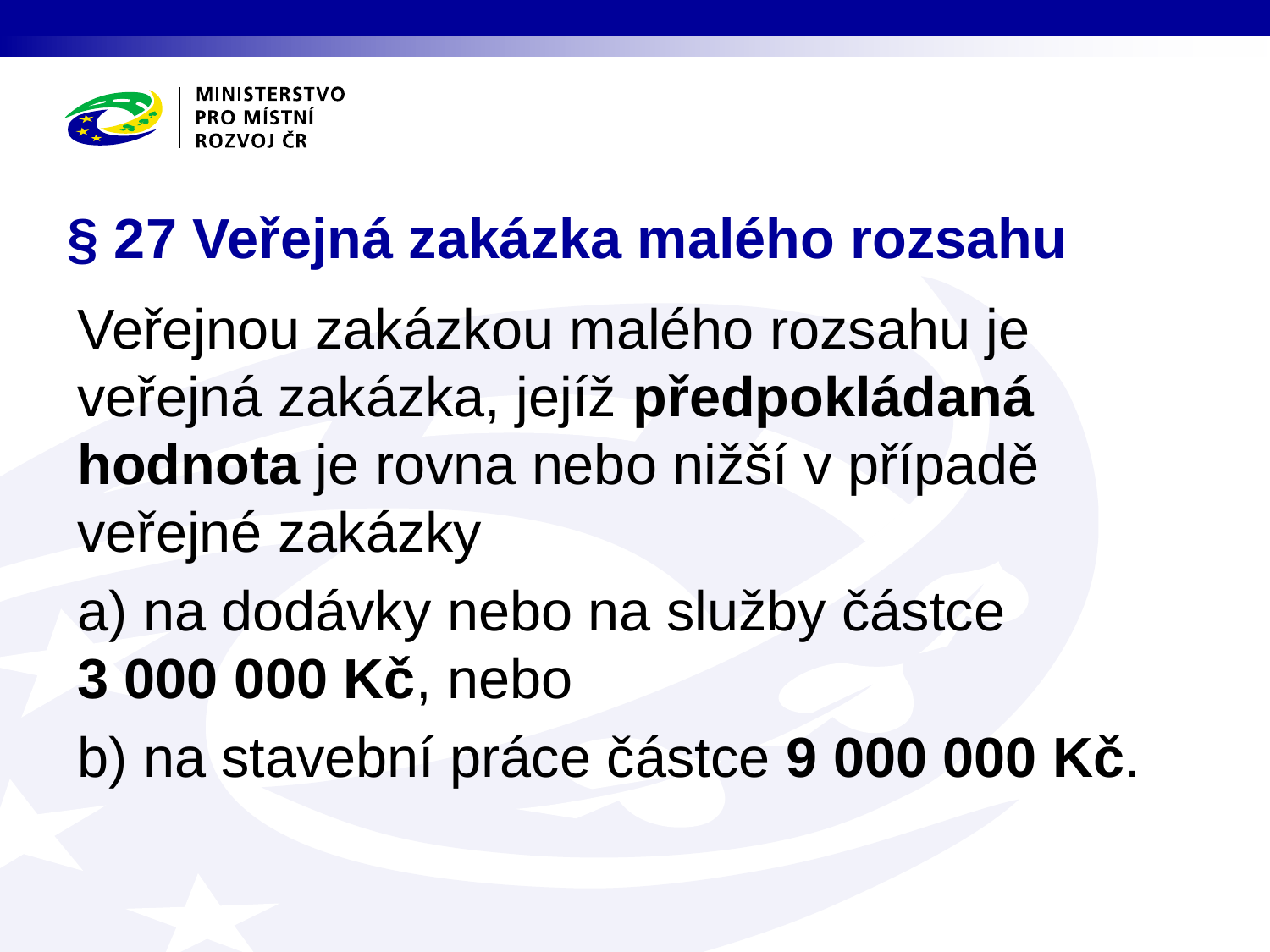

# § 27 Veřejná zakázka malého rozsahu
Veřejnou zakázkou malého rozsahu je veřejná zakázka, jejíž předpokládaná hodnota je rovna nebo nižší v případě veřejné zakázky
a) na dodávky nebo na služby částce           3 000 000 Kč, nebo
b) na stavební práce částce 9 000 000 Kč.